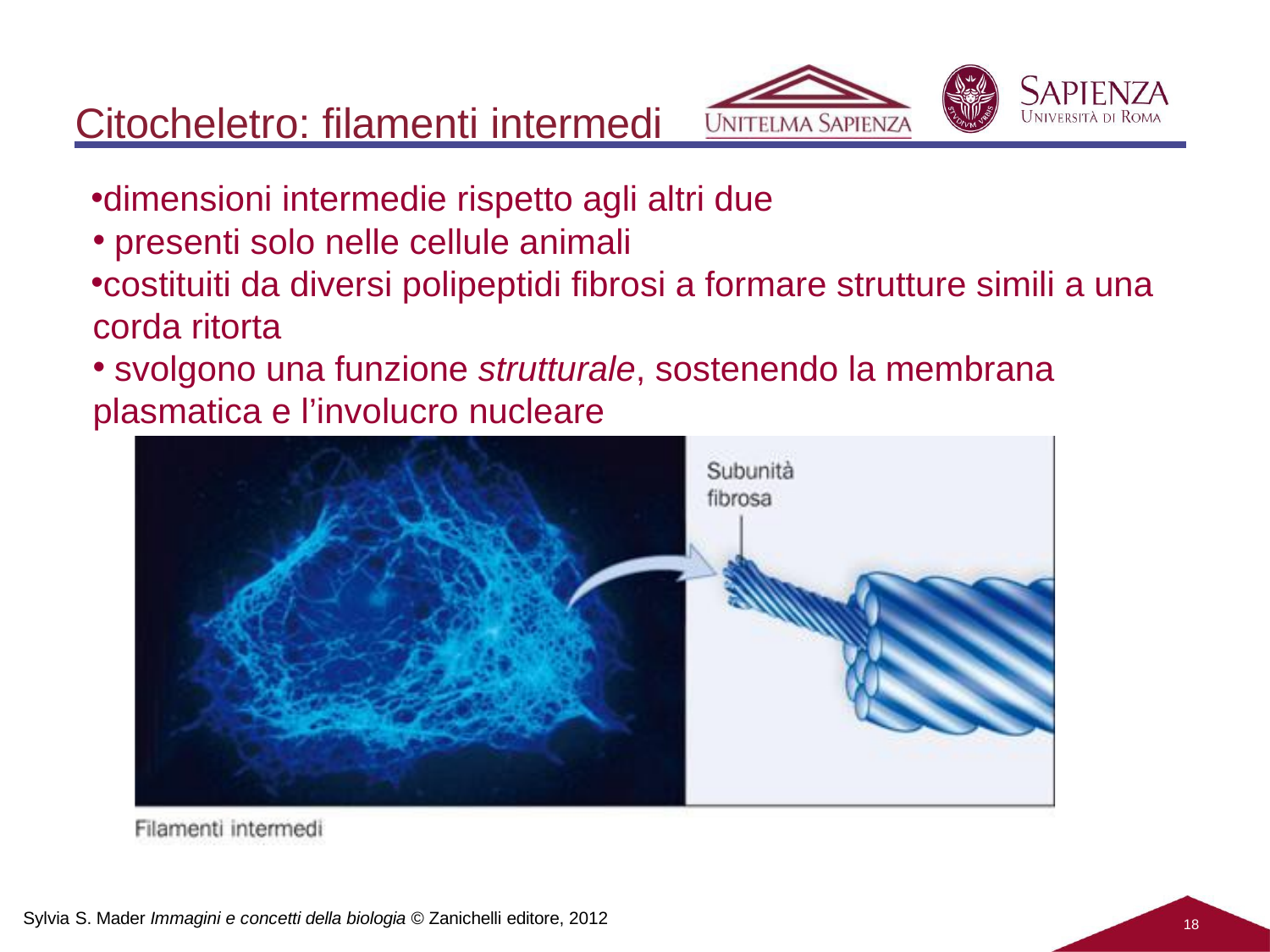

# Citocheletro: filamenti intermedi
dimensioni intermedie rispetto agli altri due
presenti solo nelle cellule animali
costituiti da diversi polipeptidi fibrosi a formare strutture simili a una corda ritorta
svolgono una funzione strutturale, sostenendo la membrana
plasmatica e l’involucro nucleare

Sylvia S. Mader Immagini e concetti della biologia © Zanichelli editore, 2012
18